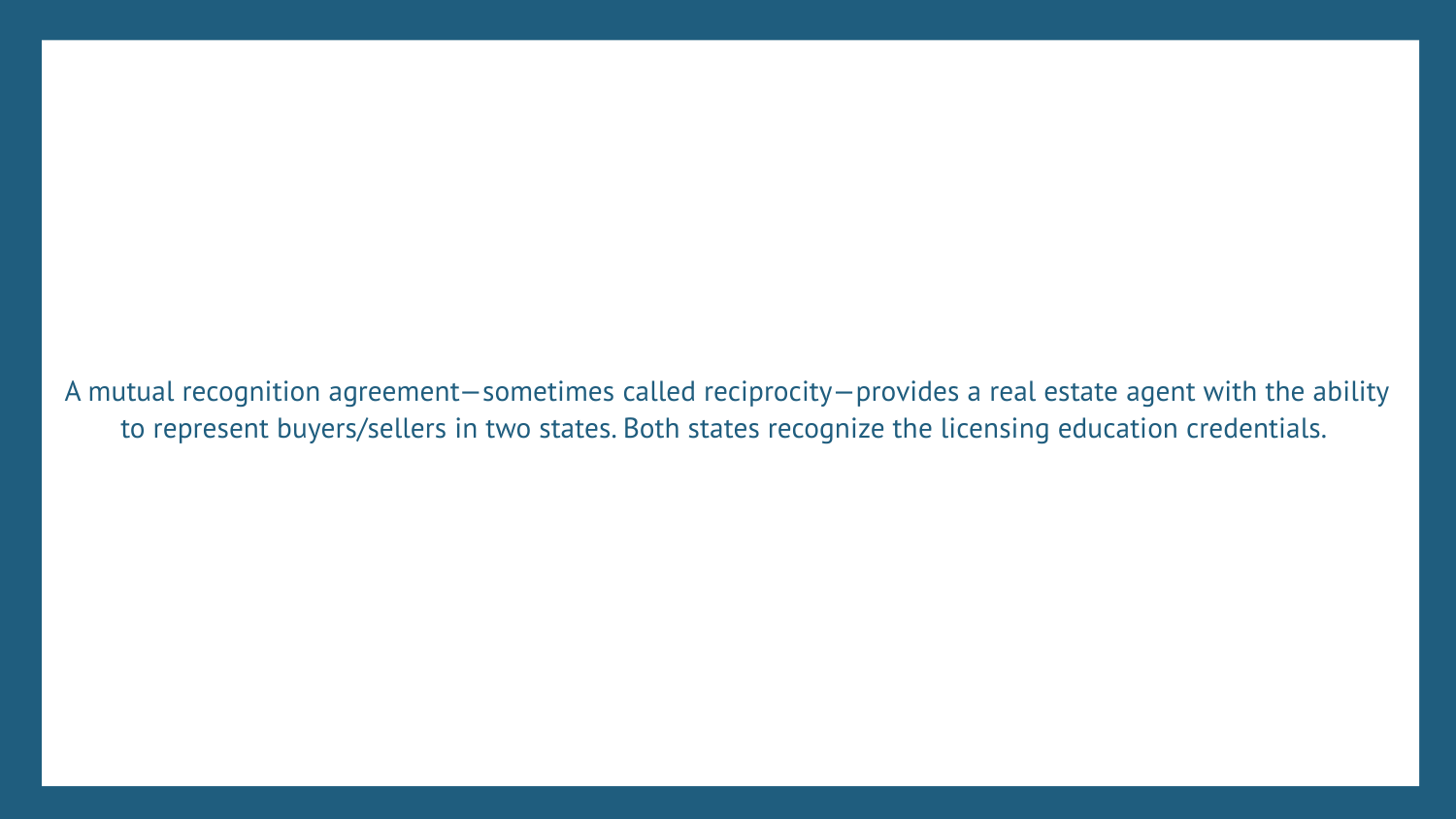

# A mutual recognition agreement—sometimes called reciprocity—provides a real estate agent with the ability to represent buyers/sellers in two states. Both states recognize the licensing education credentials.